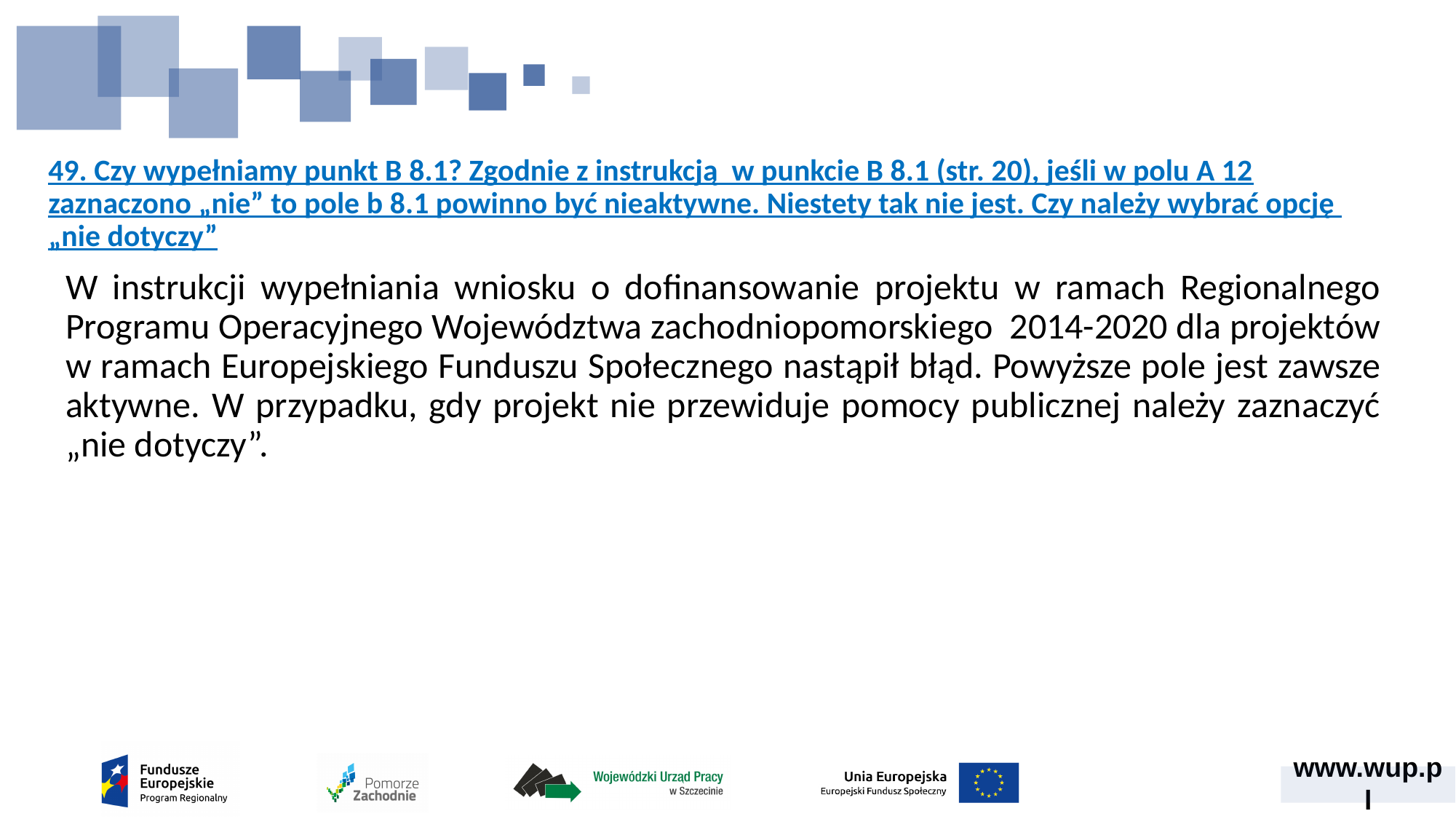

# 49. Czy wypełniamy punkt B 8.1? Zgodnie z instrukcją  w punkcie B 8.1 (str. 20), jeśli w polu A 12 zaznaczono „nie” to pole b 8.1 powinno być nieaktywne. Niestety tak nie jest. Czy należy wybrać opcję  „nie dotyczy”
W instrukcji wypełniania wniosku o dofinansowanie projektu w ramach Regionalnego Programu Operacyjnego Województwa zachodniopomorskiego  2014-2020 dla projektów w ramach Europejskiego Funduszu Społecznego nastąpił błąd. Powyższe pole jest zawsze aktywne. W przypadku, gdy projekt nie przewiduje pomocy publicznej należy zaznaczyć „nie dotyczy”.